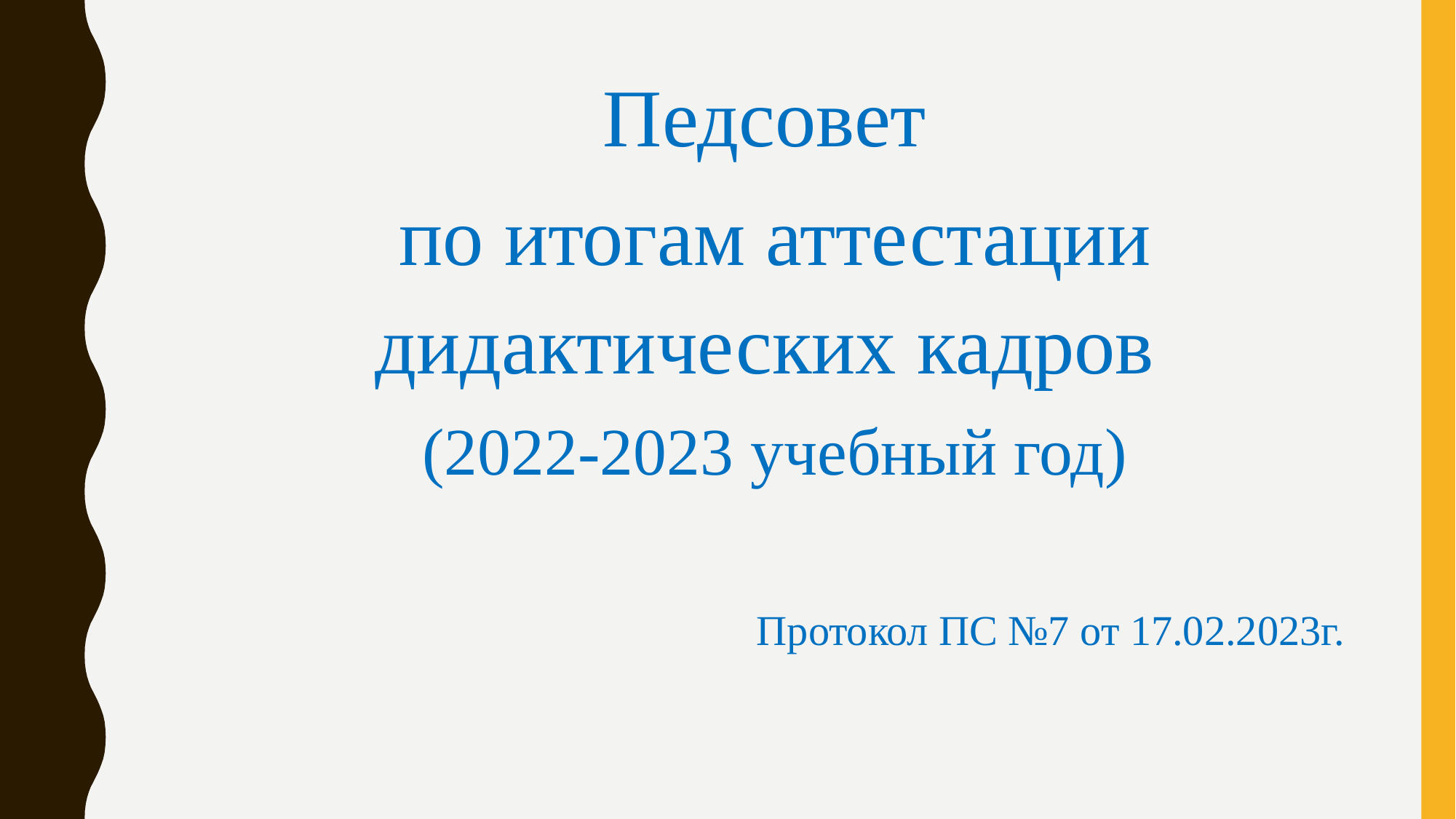

Педсовет
по итогам аттестации дидактических кадров
(2022-2023 учебный год)

Протокол ПС №7 от 17.02.2023г.